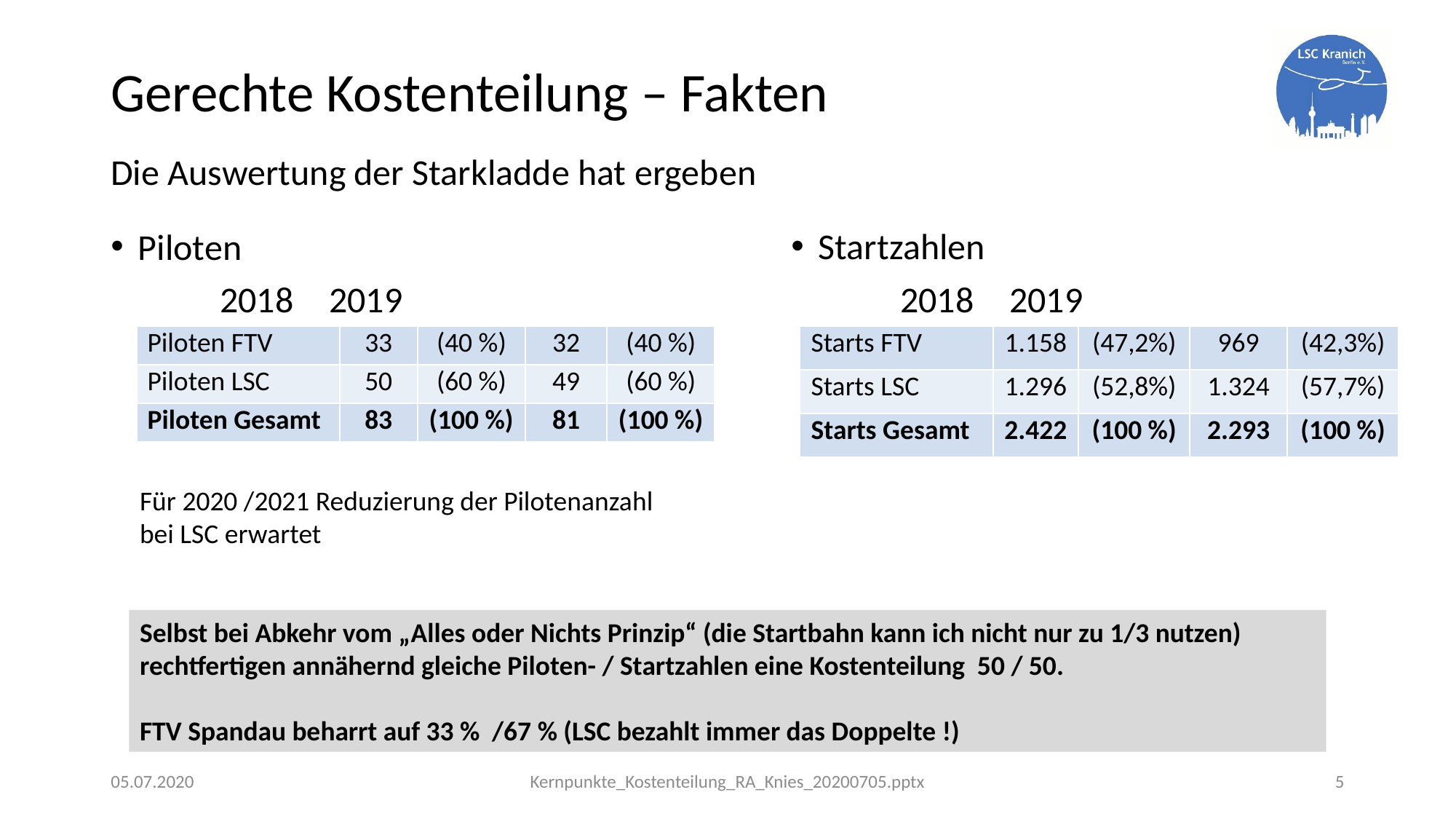

# Gerechte Kostenteilung – Fakten
Die Auswertung der Starkladde hat ergeben
Piloten
    	2018	2019

Startzahlen
	2018	2019

| Piloten FTV | 33 | (40 %) | 32 | (40 %) |
| --- | --- | --- | --- | --- |
| Piloten LSC | 50 | (60 %) | 49 | (60 %) |
| Piloten Gesamt | 83 | (100 %) | 81 | (100 %) |
| Starts FTV | 1.158 | (47,2%) | 969 | (42,3%) |
| --- | --- | --- | --- | --- |
| Starts LSC | 1.296 | (52,8%) | 1.324 | (57,7%) |
| Starts Gesamt | 2.422 | (100 %) | 2.293 | (100 %) |
Für 2020 /2021 Reduzierung der Pilotenanzahl
bei LSC erwartet
Selbst bei Abkehr vom „Alles oder Nichts Prinzip“ (die Startbahn kann ich nicht nur zu 1/3 nutzen) rechtfertigen annähernd gleiche Piloten- / Startzahlen eine Kostenteilung  50 / 50.

FTV Spandau beharrt auf 33 %  /67 % (LSC bezahlt immer das Doppelte !)
05.07.2020
Kernpunkte_Kostenteilung_RA_Knies_20200705.pptx
5